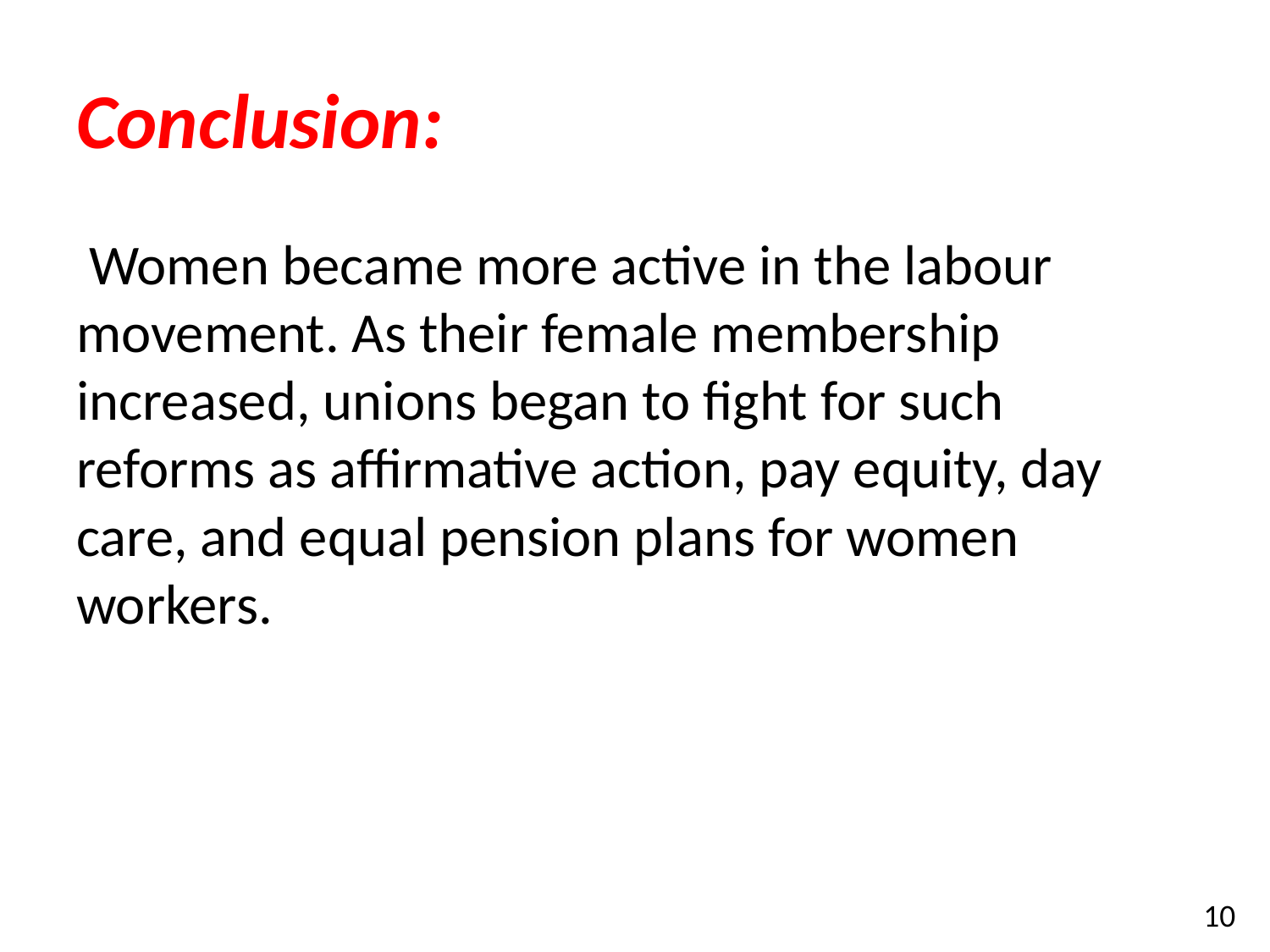

# Conclusion:
 Women became more active in the labour movement. As their female membership increased, unions began to fight for such reforms as affirmative action, pay equity, day care, and equal pension plans for women workers.
10